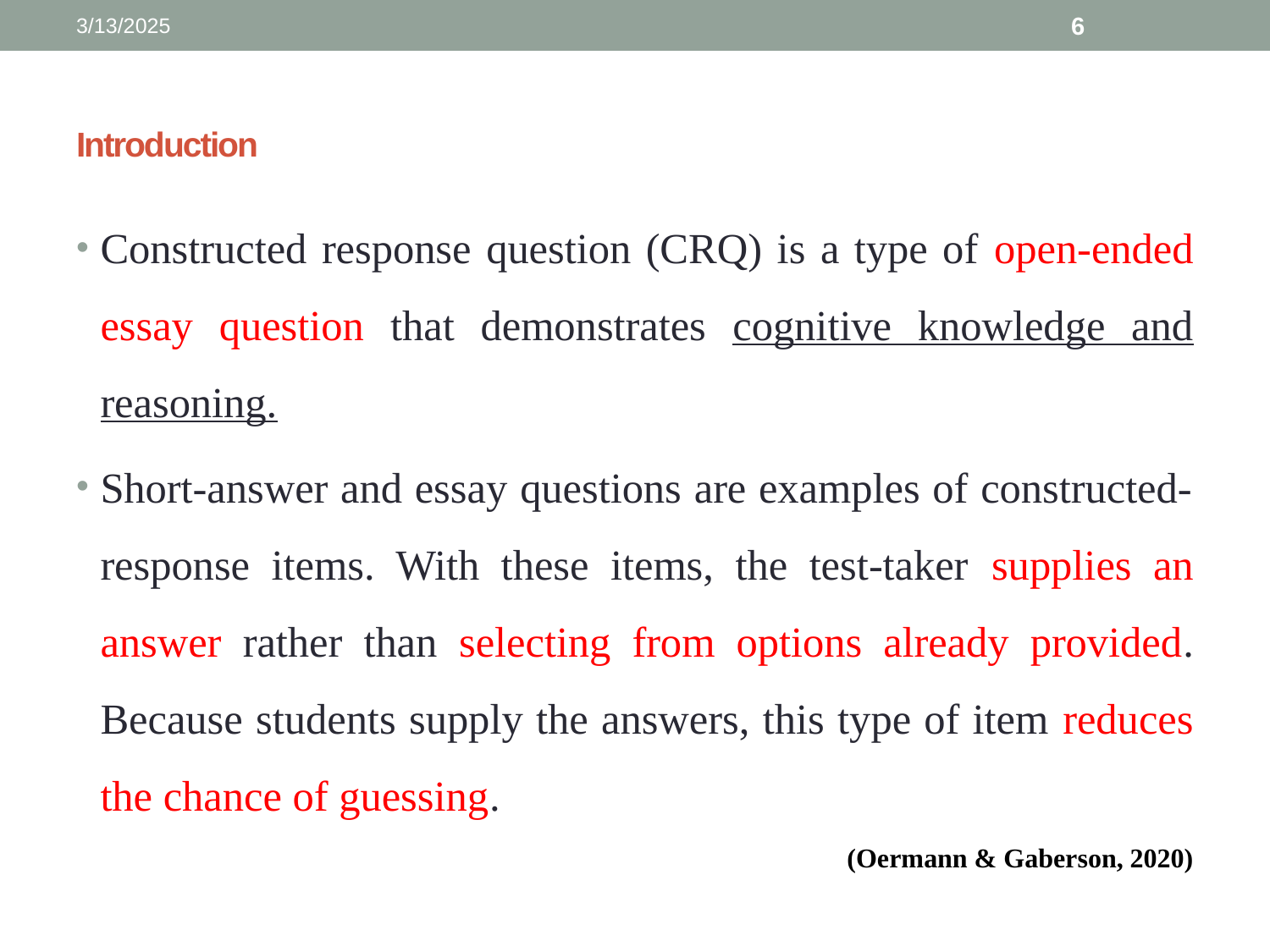

3/13/2025
6
# Introduction
Constructed response question (CRQ) is a type of open-ended essay question that demonstrates cognitive knowledge and reasoning.
Short-answer and essay questions are examples of constructed-response items. With these items, the test-taker supplies an answer rather than selecting from options already provided. Because students supply the answers, this type of item reduces the chance of guessing.
(Oermann & Gaberson, 2020)